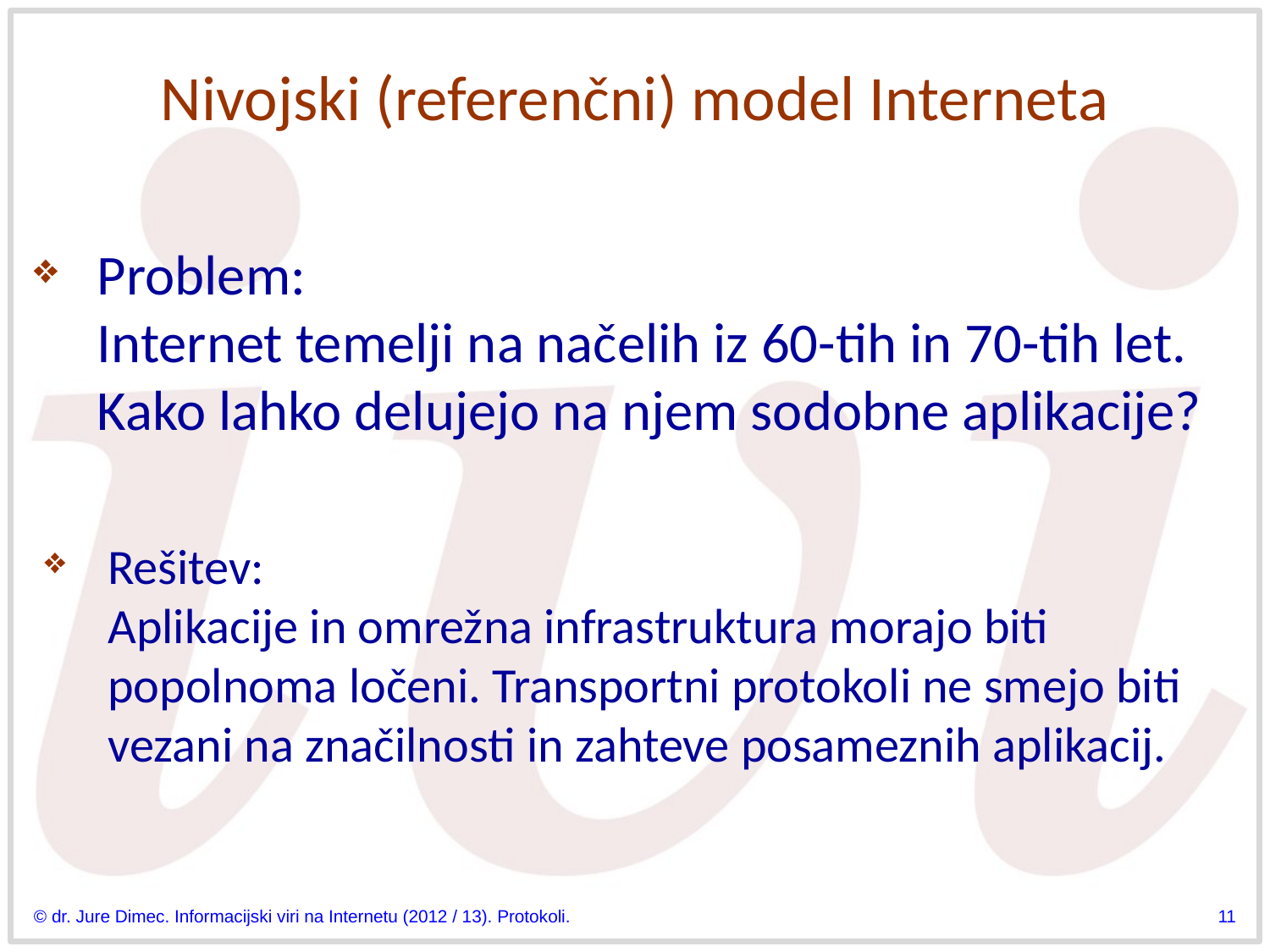

# Nivojski (referenčni) model Interneta

Problem:
Internet temelji na načelih iz 60-tih in 70-tih let. Kako lahko delujejo na njem sodobne aplikacije?
Rešitev:
Aplikacije in omrežna infrastruktura morajo biti popolnoma ločeni. Transportni protokoli ne smejo biti vezani na značilnosti in zahteve posameznih aplikacij.
© dr. Jure Dimec. Informacijski viri na Internetu (2012 / 13). Protokoli.
11